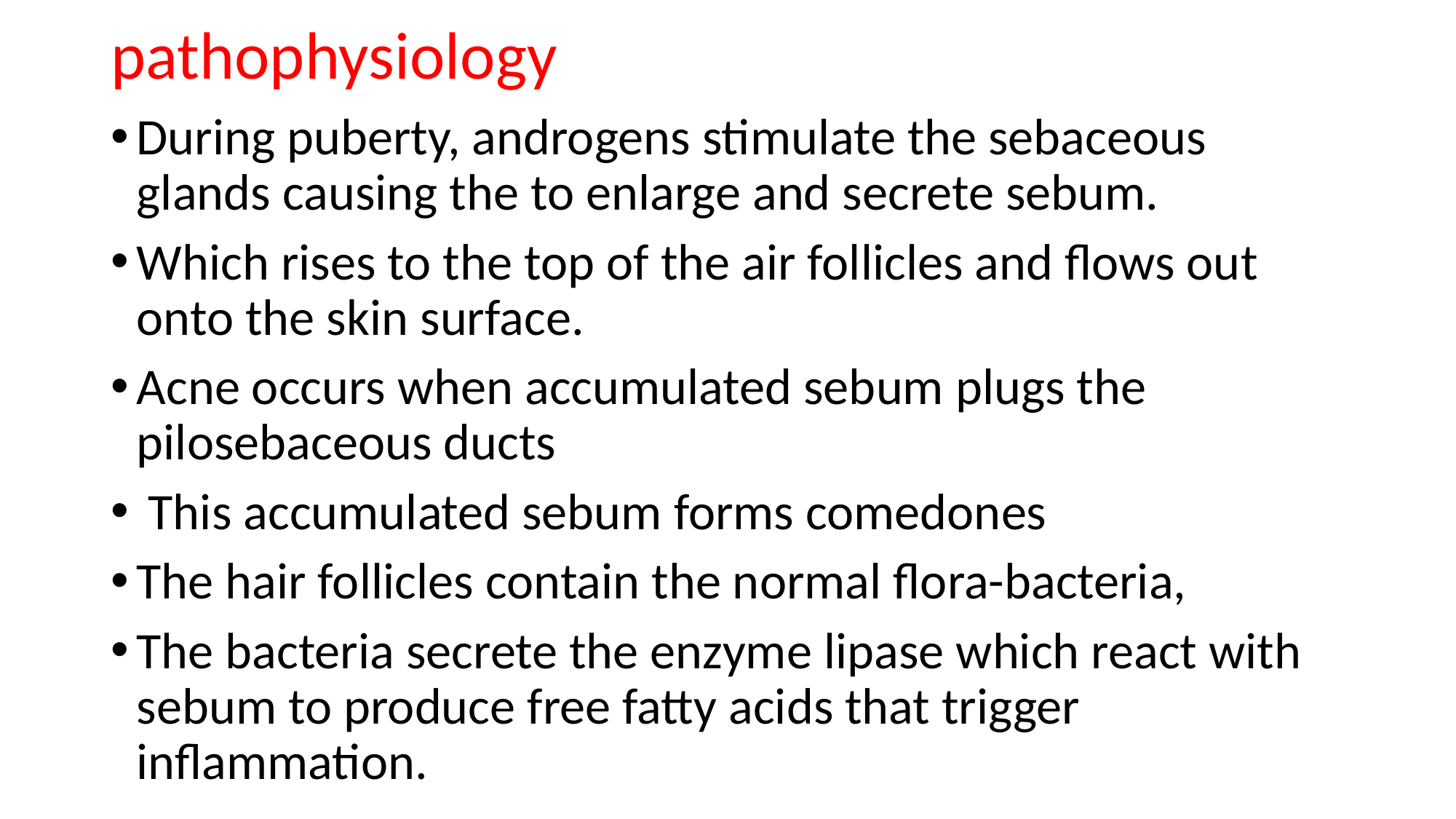

# pathophysiology
During puberty, androgens stimulate the sebaceous glands causing the to enlarge and secrete sebum.
Which rises to the top of the air follicles and flows out onto the skin surface.
Acne occurs when accumulated sebum plugs the pilosebaceous ducts
 This accumulated sebum forms comedones
The hair follicles contain the normal flora-bacteria,
The bacteria secrete the enzyme lipase which react with sebum to produce free fatty acids that trigger inflammation.